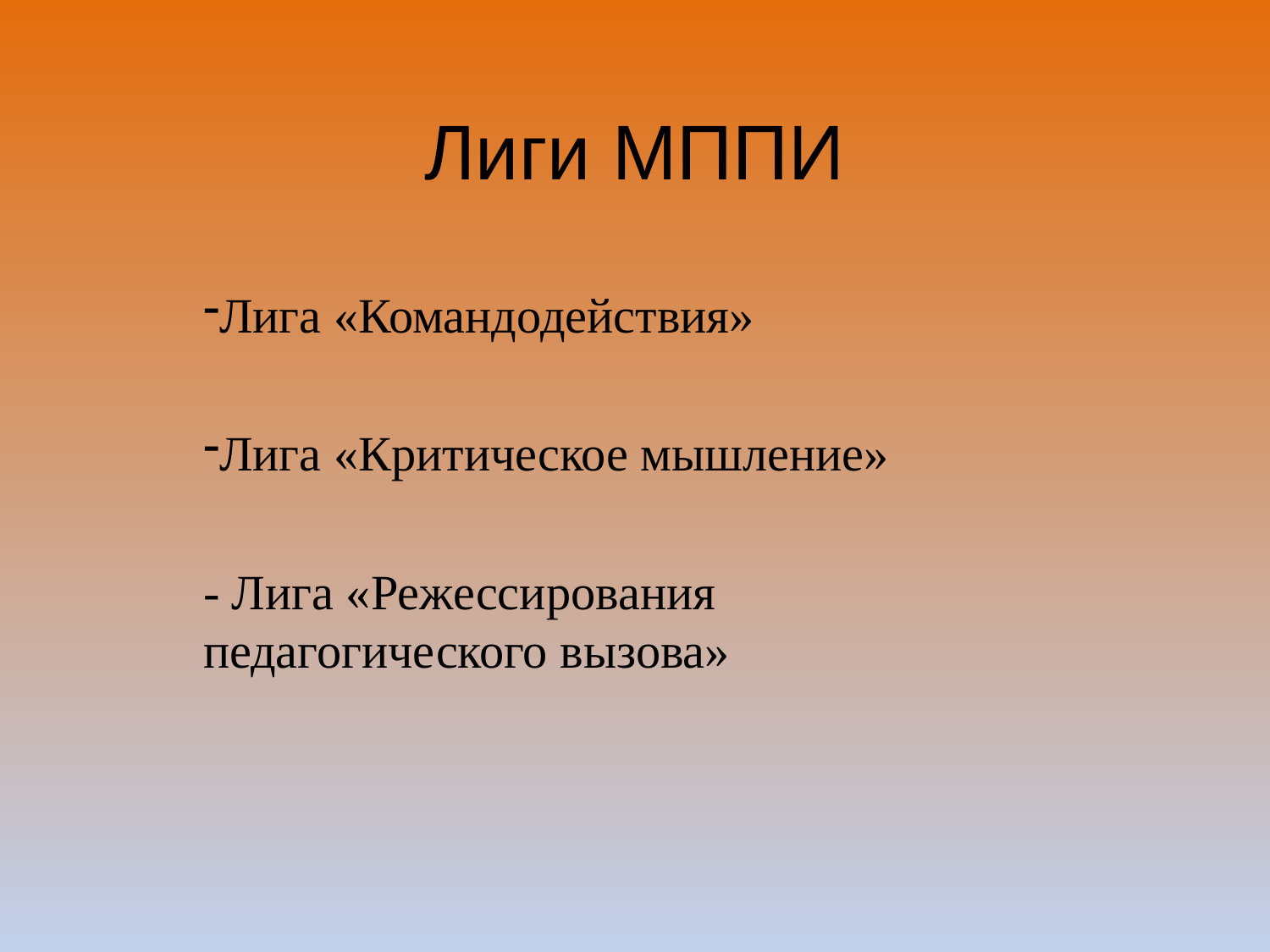

# Лиги МППИ
Лига «Командодействия»

Лига «Критическое мышление»

- Лига «Режессирования педагогического вызова»